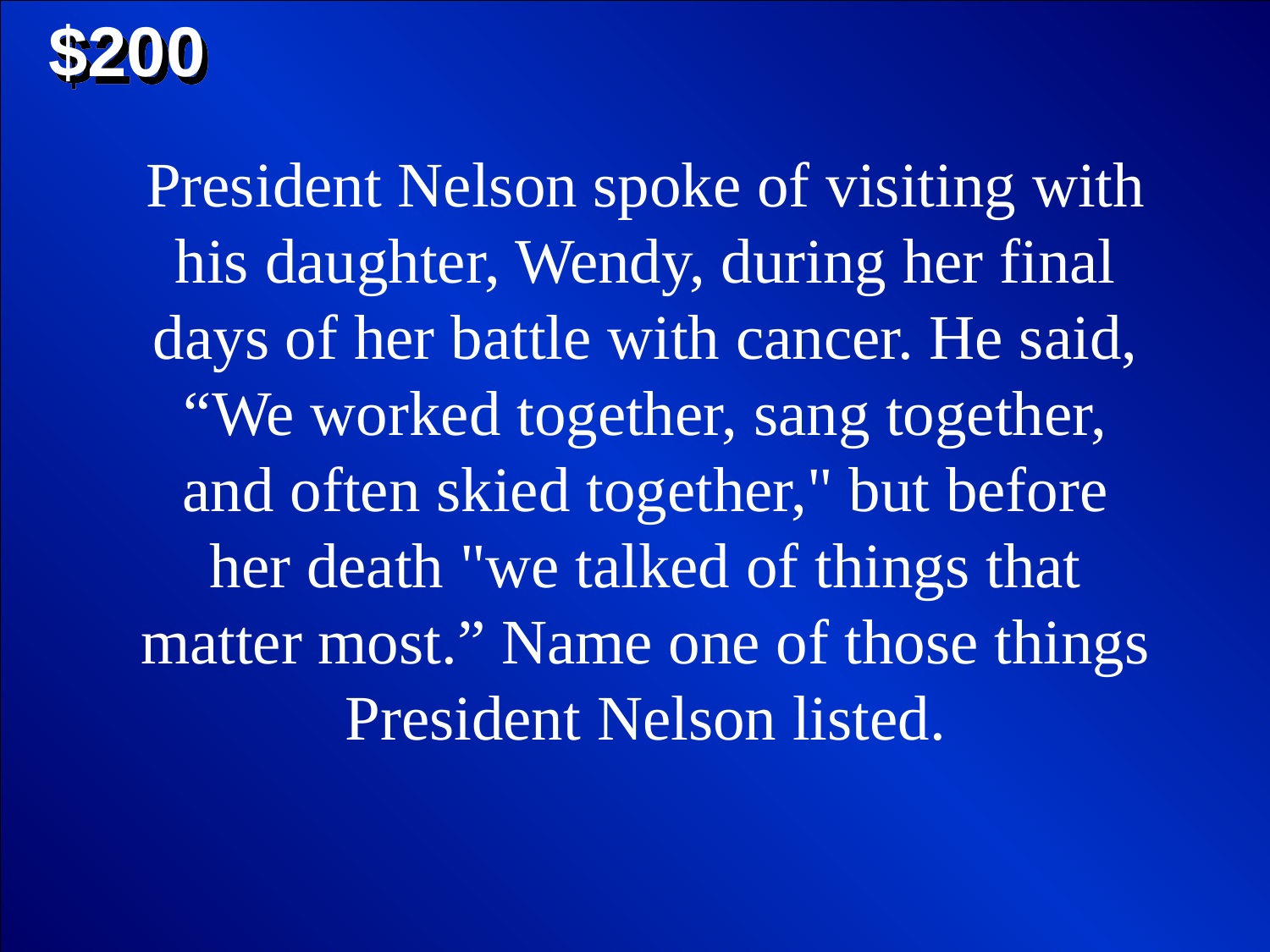

$200
President Nelson spoke of visiting with his daughter, Wendy, during her final days of her battle with cancer. He said, “We worked together, sang together, and often skied together," but before her death "we talked of things that matter most.” Name one of those things President Nelson listed.